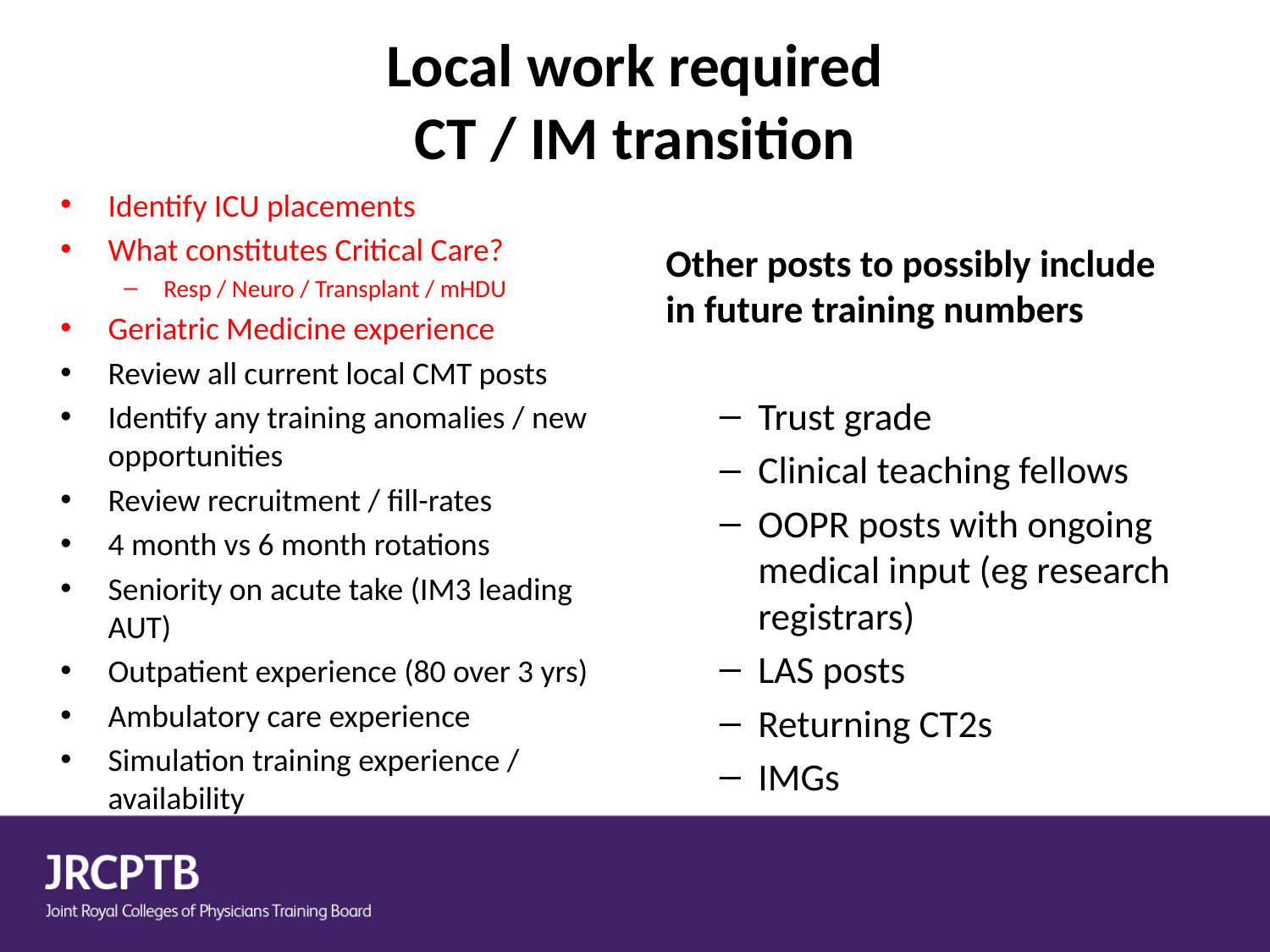

# Local work required CT / IM transition
Identify ICU placements
What constitutes Critical Care?
Resp / Neuro / Transplant / mHDU
Geriatric Medicine experience
Review all current local CMT posts
Identify any training anomalies / new opportunities
Review recruitment / fill-rates
4 month vs 6 month rotations
Seniority on acute take (IM3 leading AUT)
Outpatient experience (80 over 3 yrs)
Ambulatory care experience
Simulation training experience / availability

Other posts to possibly include in future training numbers

Trust grade
Clinical teaching fellows
OOPR posts with ongoing medical input (eg research registrars)
LAS posts
Returning CT2s
IMGs